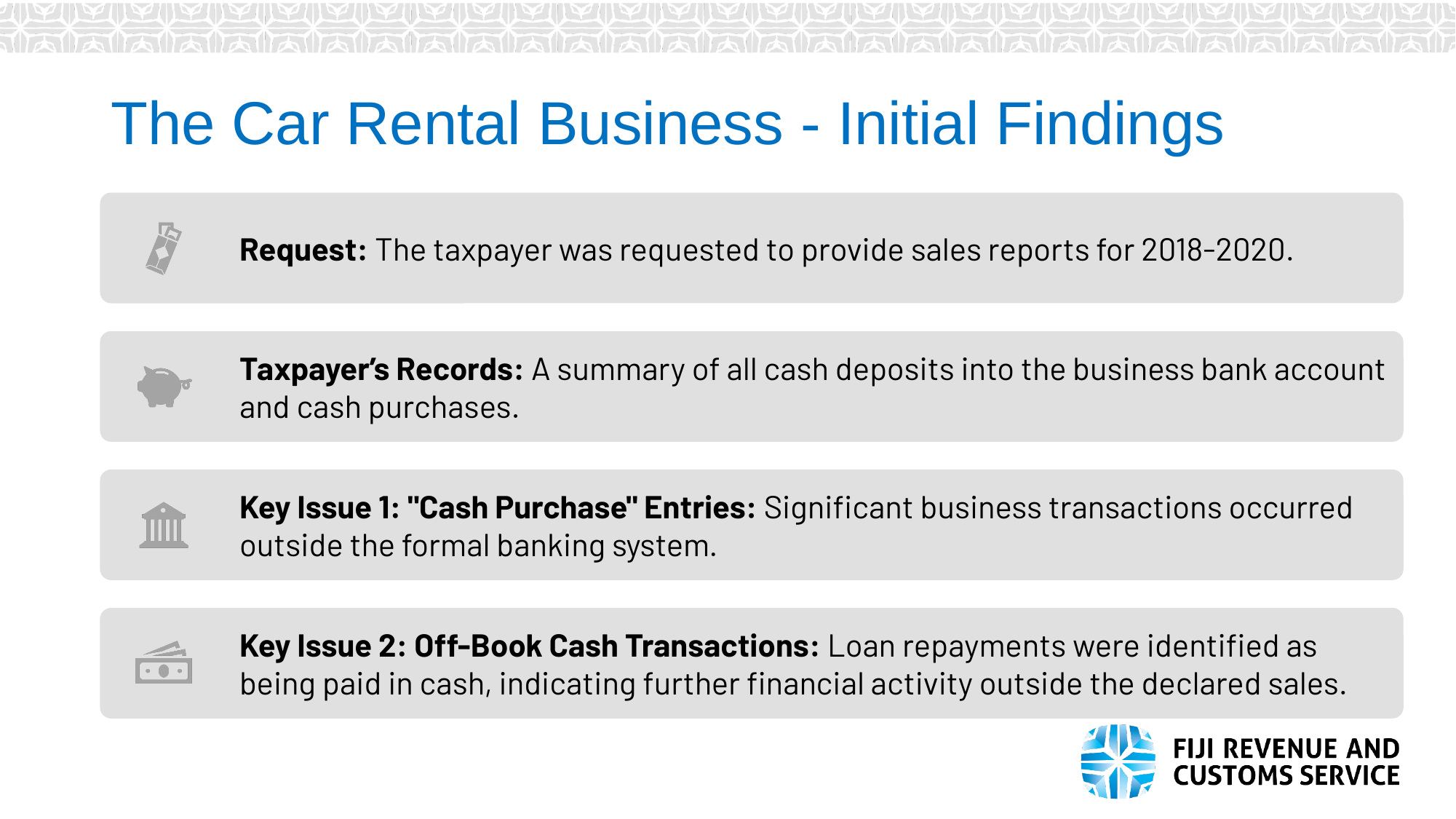

# The Car Rental Business - Initial Findings
Request: The taxpayer was requested to provide sales reports for 2018-2020.
Taxpayer’s Records: A summary of all cash deposits into the business bank account and cash purchases.
Key Issue 1: "Cash Purchase" Entries: Significant business transactions occurred outside the formal banking system.
Key Issue 2: Off-Book Cash Transactions: Loan repayments were identified as being paid in cash, indicating further financial activity outside the declared sales.